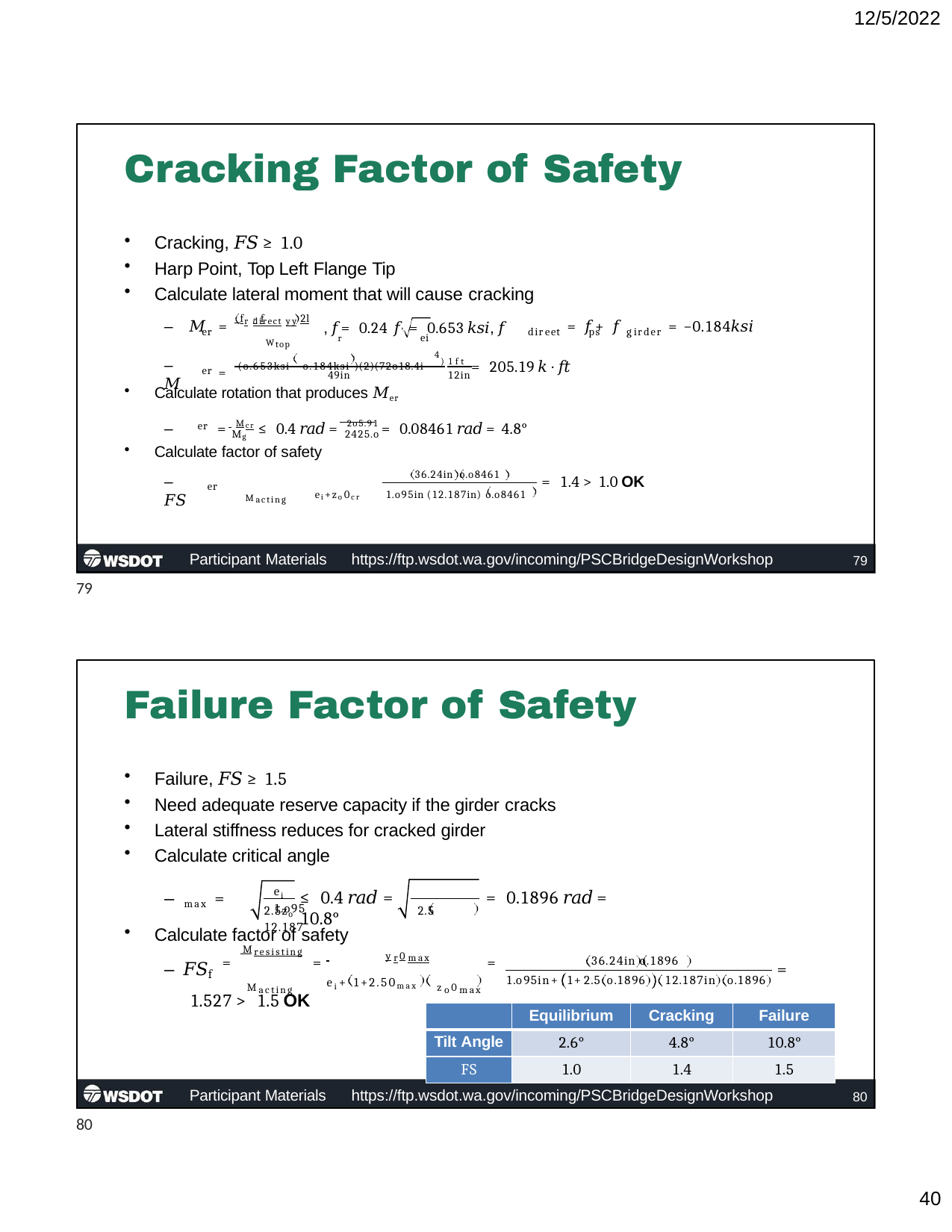

12/5/2022

# Cracking Factor of Safety
Cracking, 𝐹𝑆 ≥ 1.0
Harp Point, Top Left Flange Tip
Calculate lateral moment that will cause cracking
  f  -f	2l
r direct yy
Wtop

–	𝑀	=
, 𝑓 = 0.24𝜆 𝑓, = 0.653 𝑘𝑠𝑖, 𝑓
= 𝑓 + 𝑓
= −0.184𝑘𝑠𝑖

er
direet	ps	girder
r	ei
= (o.653ksi- -o.184ksi )(2)(72o18.4i
4

–	𝑀
) 1ft = 205.19 𝑘 · 𝑓𝑡
er
49in
12in

Calculate rotation that produces 𝑀er
–	𝜃	= Mcr ≤ 0.4 𝑟𝑎𝑑 = 2o5.91 = 0.08461 𝑟𝑎𝑑 = 4.8°
er
Mg	2425.o

Calculate factor of safety
 Mresisting	r cr
=	=  y 0	=
36.24in o.o8461

–	𝐹𝑆
= 1.4 > 1.0 OK
er
ei+zo0cr	1.o95in (12.187in) o.o8461

Macting

Participant Materials	https://ftp.wsdot.wa.gov/incoming/PSCBridgeDesignWorkshop
79
79

Failure Factor of Safety
Failure, 𝐹𝑆 ≥ 1.5
Need adequate reserve capacity if the girder cracks
Lateral stiffness reduces for cracked girder
Calculate critical angle
ei	1.o95

– 𝜃max =
≤ 0.4 𝑟𝑎𝑑 =	= 0.1896 𝑟𝑎𝑑 = 10.8°
2.5zo	2.5 12.187

Calculate factor of safety
 Mresisting
=	= 	yr0max	=
36.24in o.1896

– 𝐹𝑆
=
f
ei+ 1+2.50max
1.o95in+  1+2.5  o.1896	12.187in
o.1896

Macting	zo0max

1.527 > 1.5 OK
|  | Equilibrium | Cracking | Failure |
| --- | --- | --- | --- |
| Tilt Angle | 2.6° | 4.8° | 10.8° |
| FS | 1.0 | 1.4 | 1.5 |
Participant Materials
https://ftp.wsdot.wa.gov/incoming/PSCBridgeDesignWorkshop
80
80
40